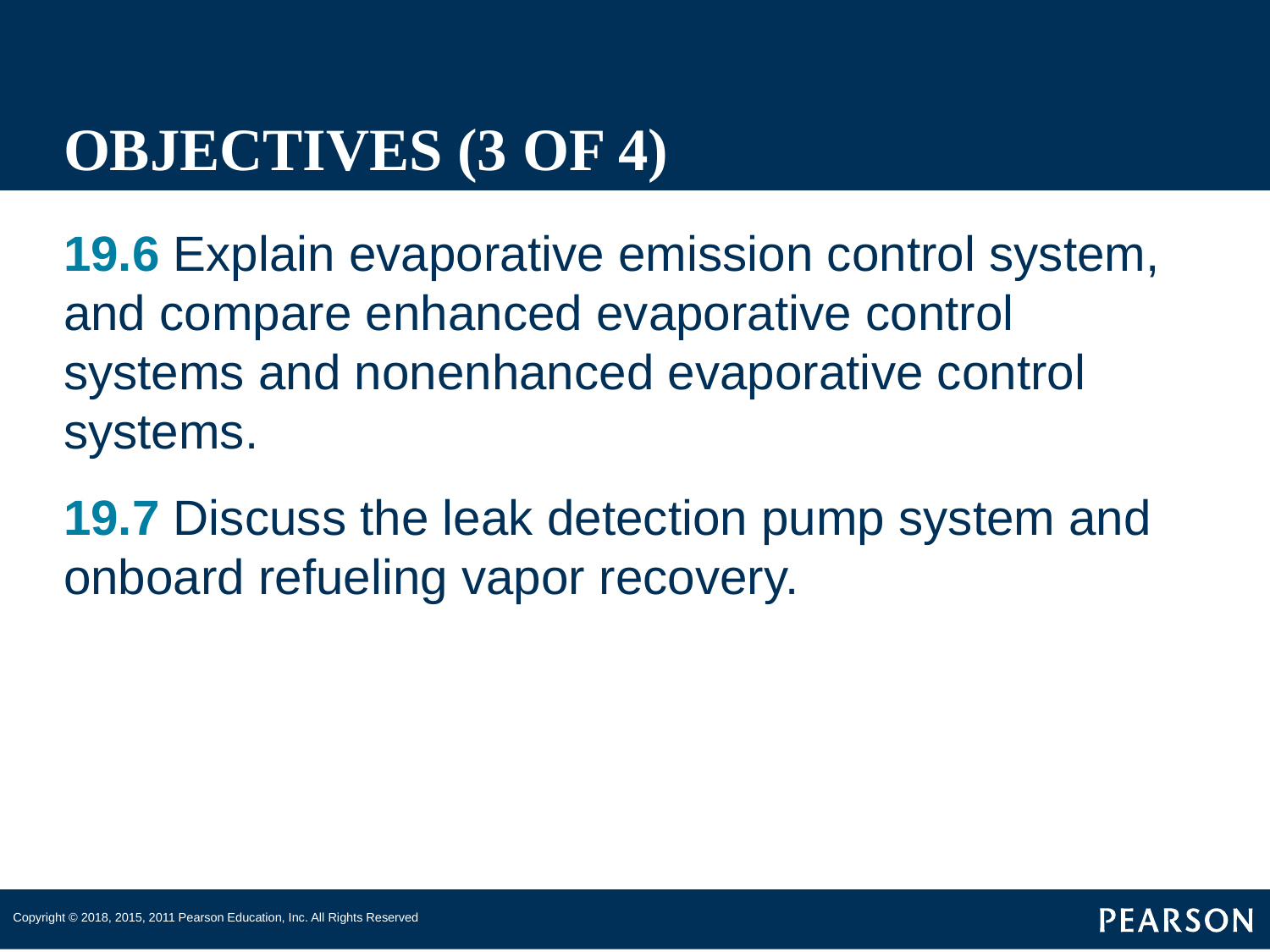

# OBJECTIVES (3 OF 4)
19.6 Explain evaporative emission control system, and compare enhanced evaporative control systems and nonenhanced evaporative control systems.
19.7 Discuss the leak detection pump system and onboard refueling vapor recovery.